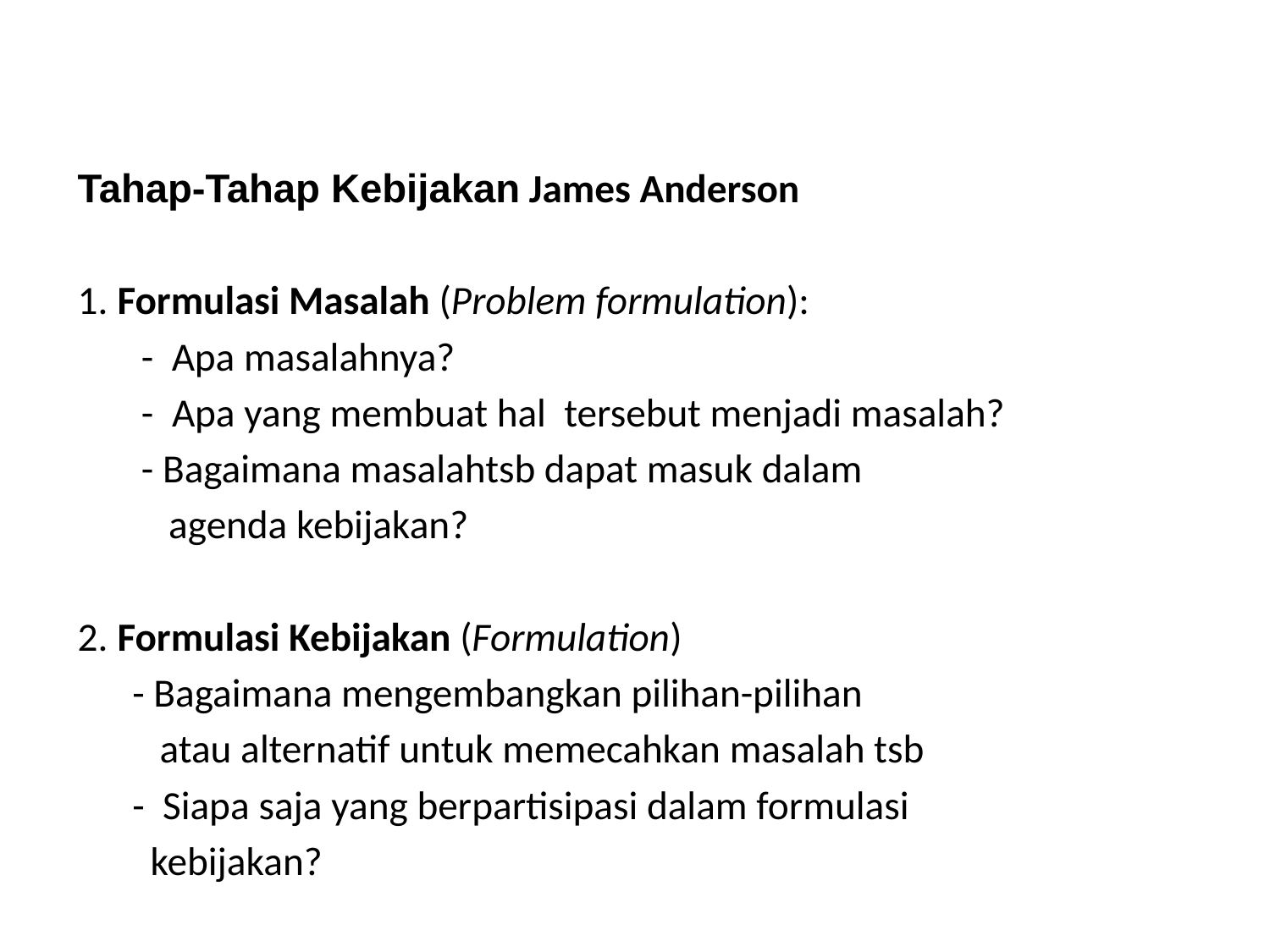

#
Tahap-Tahap Kebijakan James Anderson

1. Formulasi Masalah (Problem formulation):
       -  Apa masalahnya?
       -  Apa yang membuat hal  tersebut menjadi masalah?
       - Bagaimana masalahtsb dapat masuk dalam
          agenda kebijakan?

2. Formulasi Kebijakan (Formulation)
      - Bagaimana mengembangkan pilihan-pilihan
         atau alternatif untuk memecahkan masalah tsb
      -  Siapa saja yang berpartisipasi dalam formulasi
        kebijakan?